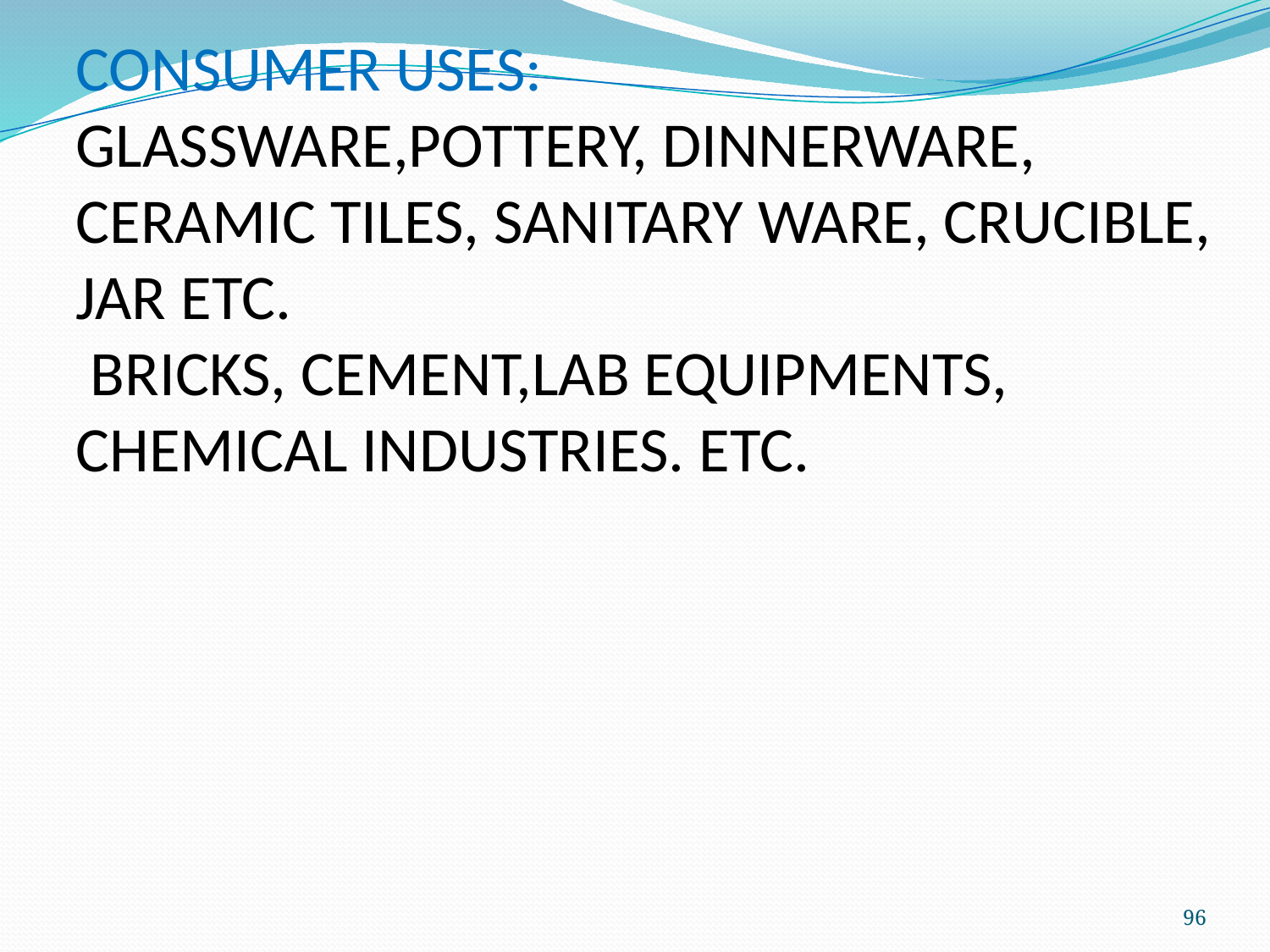

CONSUMER USES:
GLASSWARE,POTTERY, DINNERWARE, CERAMIC TILES, SANITARY WARE, CRUCIBLE, JAR ETC.
 BRICKS, CEMENT,LAB EQUIPMENTS, CHEMICAL INDUSTRIES. ETC.
96